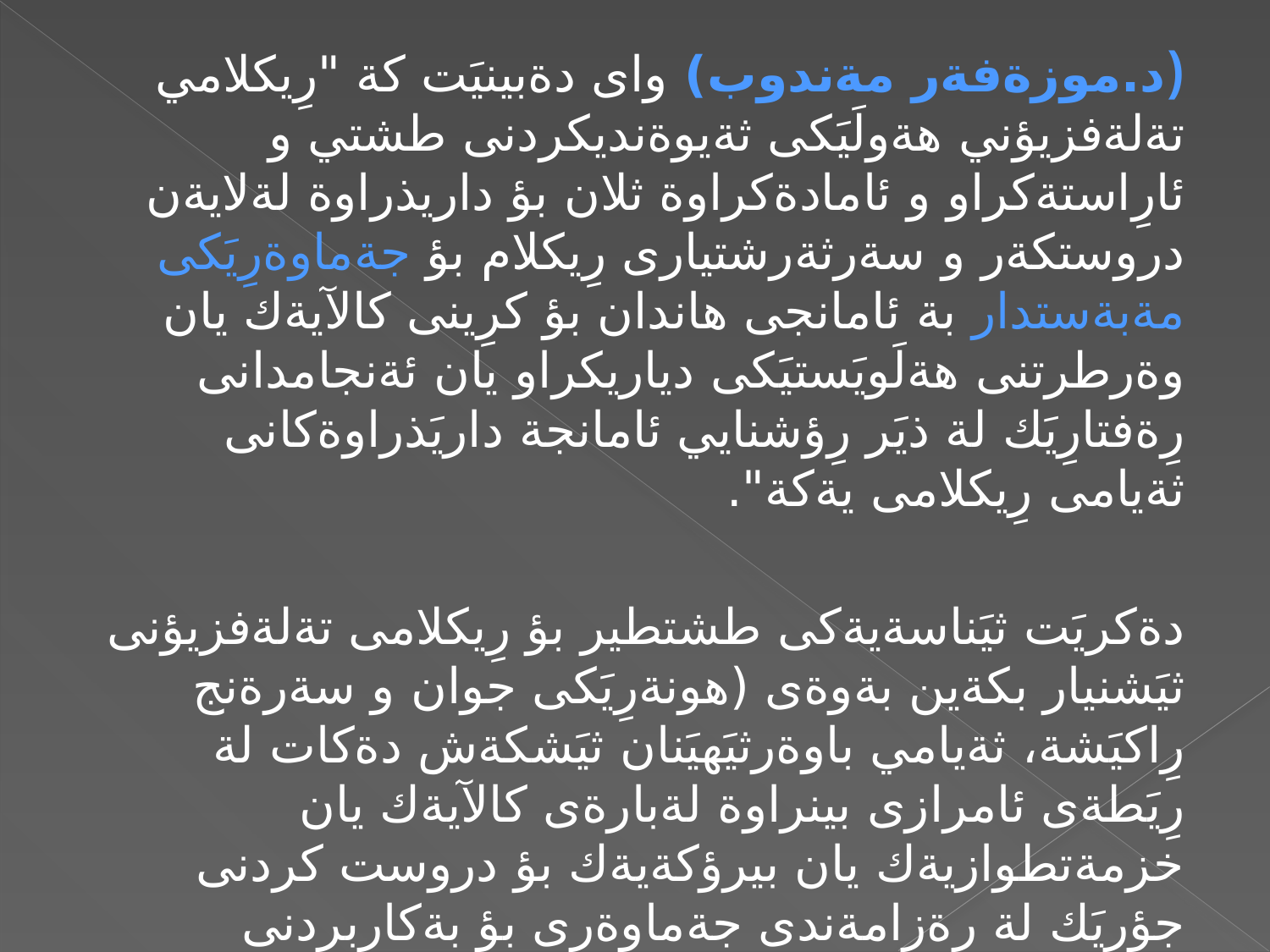

(د.موزةفةر مةندوب) واى دةبينيَت كة "رِيكلامي تةلةفزيؤني هةولَيَكى ثةيوةنديكردنى طشتي و ئارِاستةكراو و ئامادةكراوة ثلان بؤ داريذراوة لةلايةن دروستكةر و سةرثةرشتيارى رِيكلام بؤ جةماوةرِيَكى مةبةستدار بة ئامانجى هاندان بؤ كرِينى كالآيةك يان وةرطرتنى هةلَويَستيَكى دياريكراو يان ئةنجامدانى رِةفتارِيَك لة ذيَر رِؤشنايي ئامانجة داريَذراوةكانى ثةيامى رِيكلامى يةكة".

دةكريَت ثيَناسةيةكى طشتطير بؤ رِيكلامى تةلةفزيؤنى ثيَشنيار بكةين بةوةى (هونةرِيَكى جوان و سةرةنج رِاكيَشة، ثةيامي باوةرثيَهيَنان ثيَشكةش دةكات لة رِيَطةى ئامرازى بينراوة لةبارةى كالآيةك يان خزمةتطوازيةك يان بيرؤكةيةك بؤ دروست كردنى جؤرِيَك لة رِةزامةندى جةماوةرى بؤ بةكاربردنى كالآيةك).